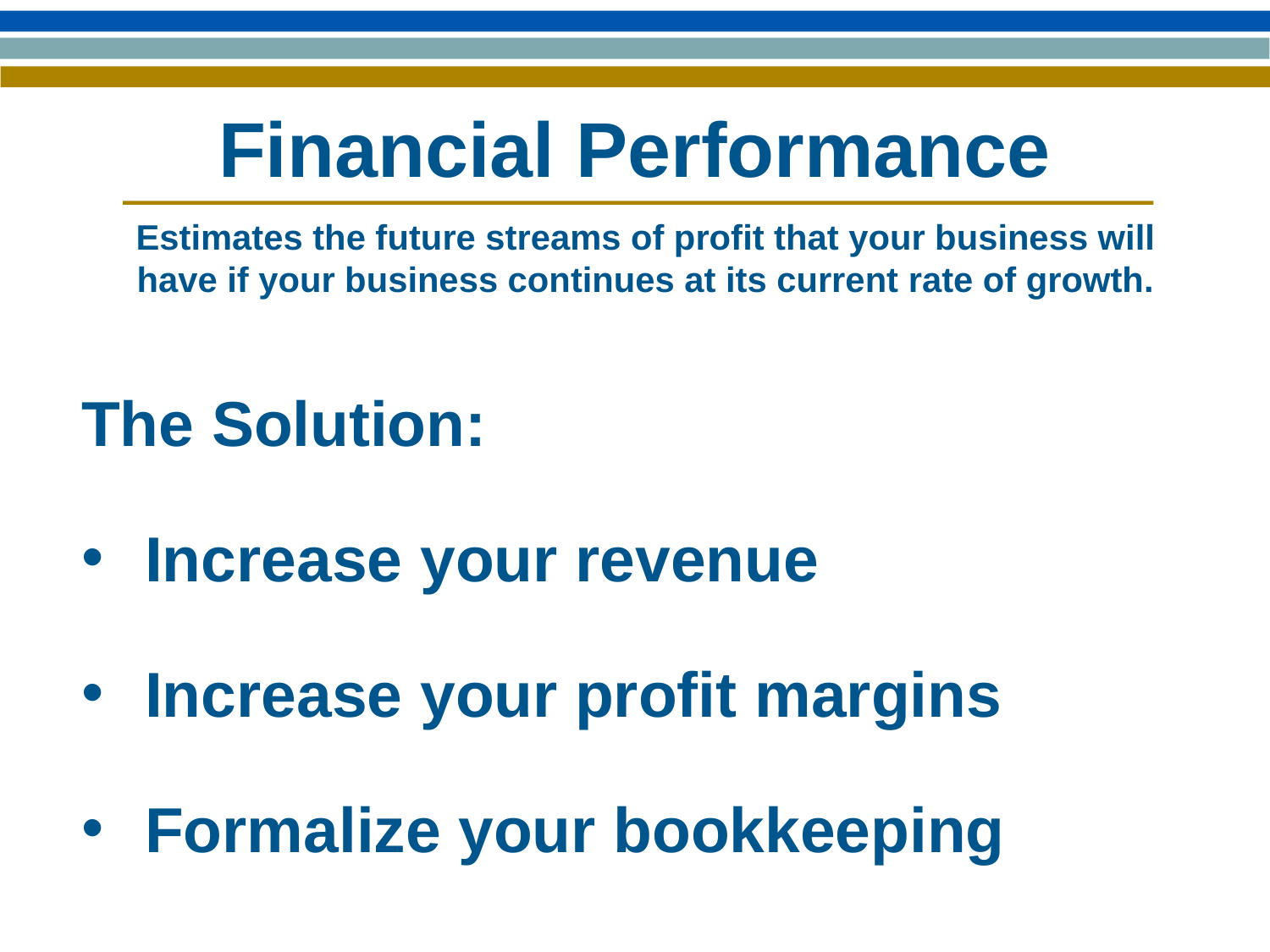

# Financial Performance

Estimates the future streams of profit that your business will have if your business continues at its current rate of growth.
The Solution:
Increase your revenue
Increase your profit margins
Formalize your bookkeeping